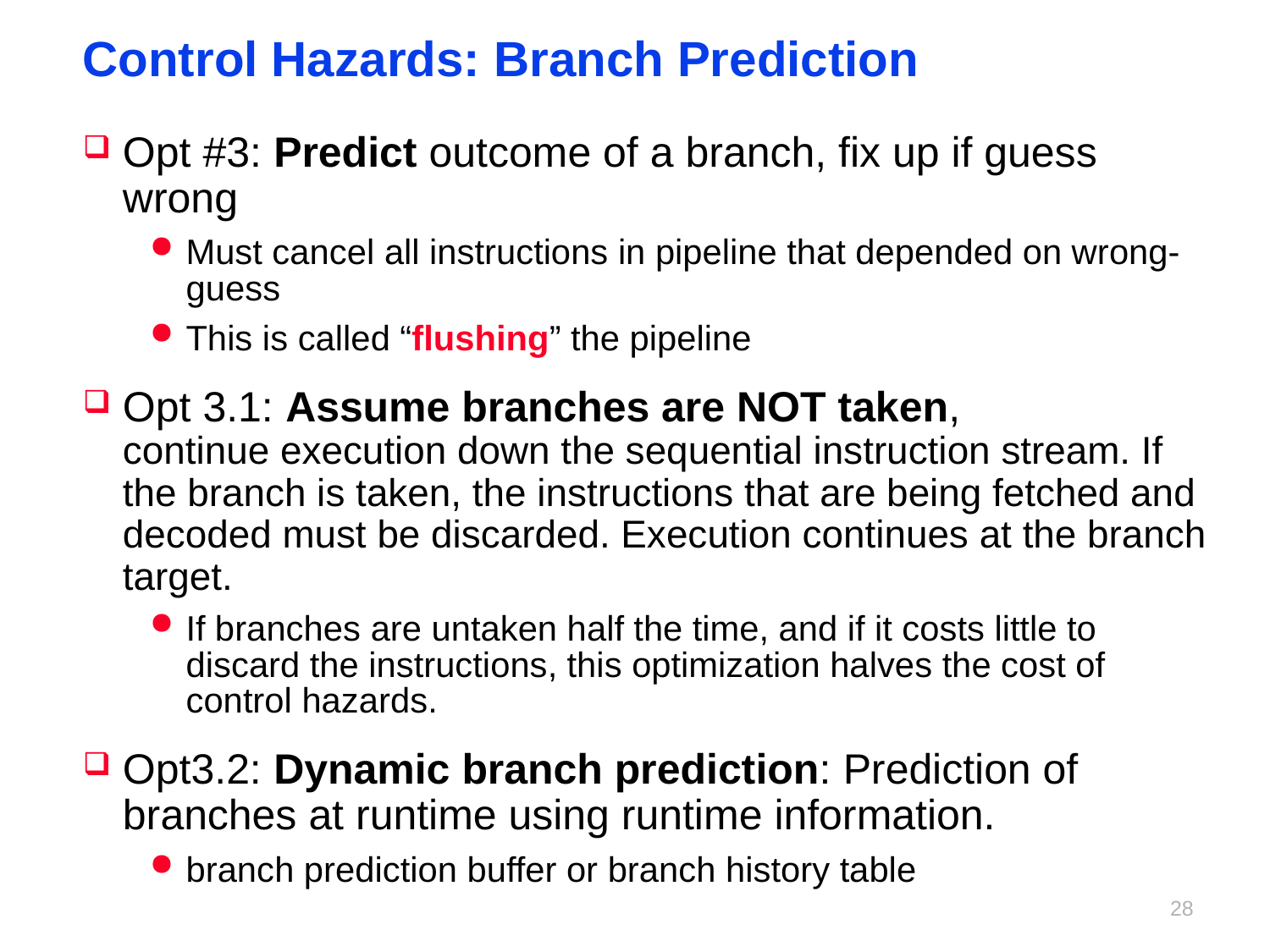

# Control Hazards: Branch Prediction
Opt #3: Predict outcome of a branch, fix up if guess wrong
Must cancel all instructions in pipeline that depended on wrong-guess
This is called “flushing” the pipeline
Opt 3.1: Assume branches are NOT taken,
continue execution down the sequential instruction stream. If the branch is taken, the instructions that are being fetched and decoded must be discarded. Execution continues at the branch target.
If branches are untaken half the time, and if it costs little to discard the instructions, this optimization halves the cost of control hazards.
Opt3.2: Dynamic branch prediction: Prediction of branches at runtime using runtime information.
branch prediction buffer or branch history table
28